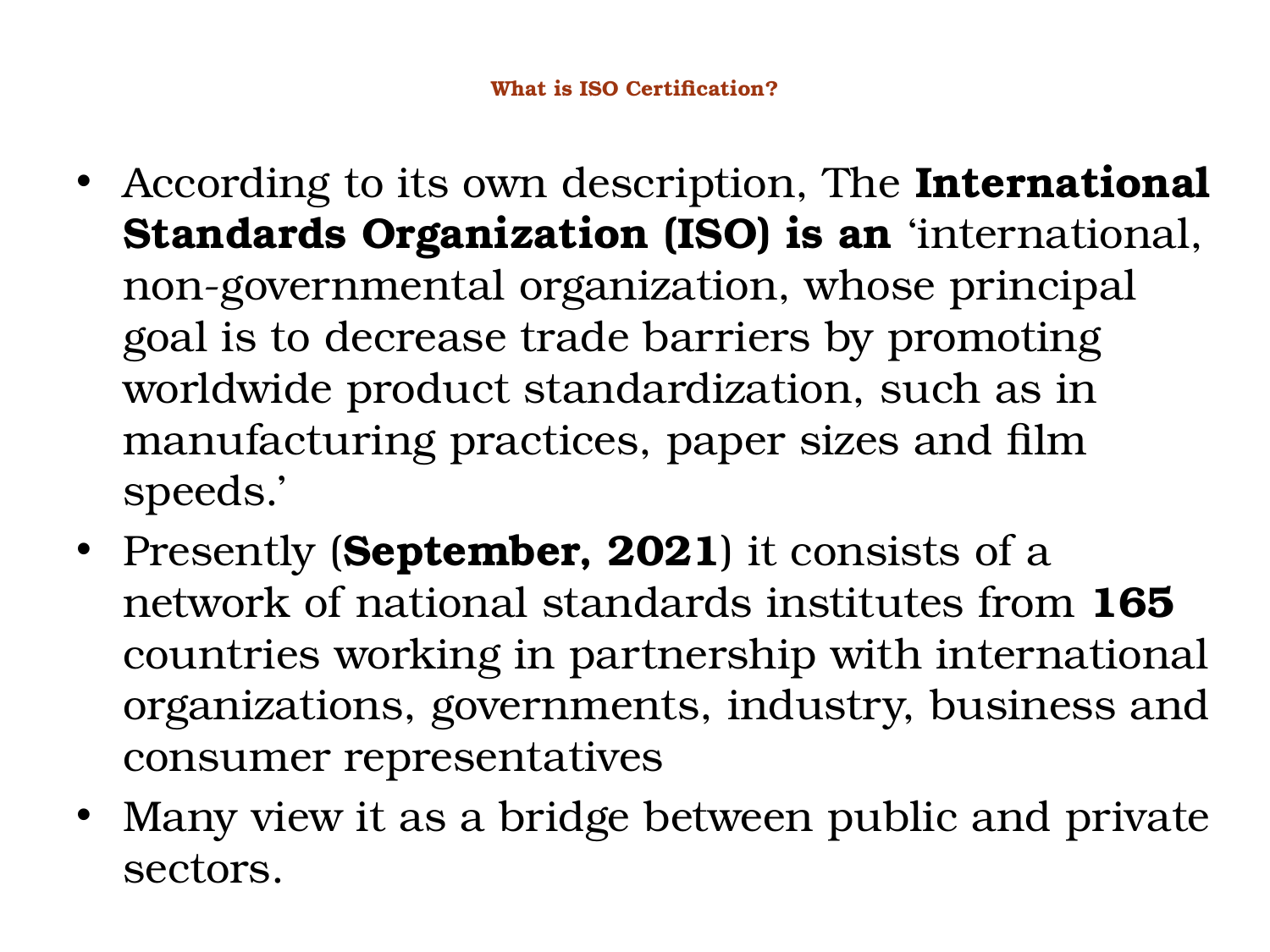

# What is ISO Certification?
According to its own description, The International Standards Organization (ISO) is an ‘international, non-governmental organization, whose principal goal is to decrease trade barriers by promoting worldwide product standardization, such as in manufacturing practices, paper sizes and film speeds.’
Presently (September, 2021) it consists of a network of national standards institutes from 165 countries working in partnership with international organizations, governments, industry, business and consumer representatives
Many view it as a bridge between public and private sectors.